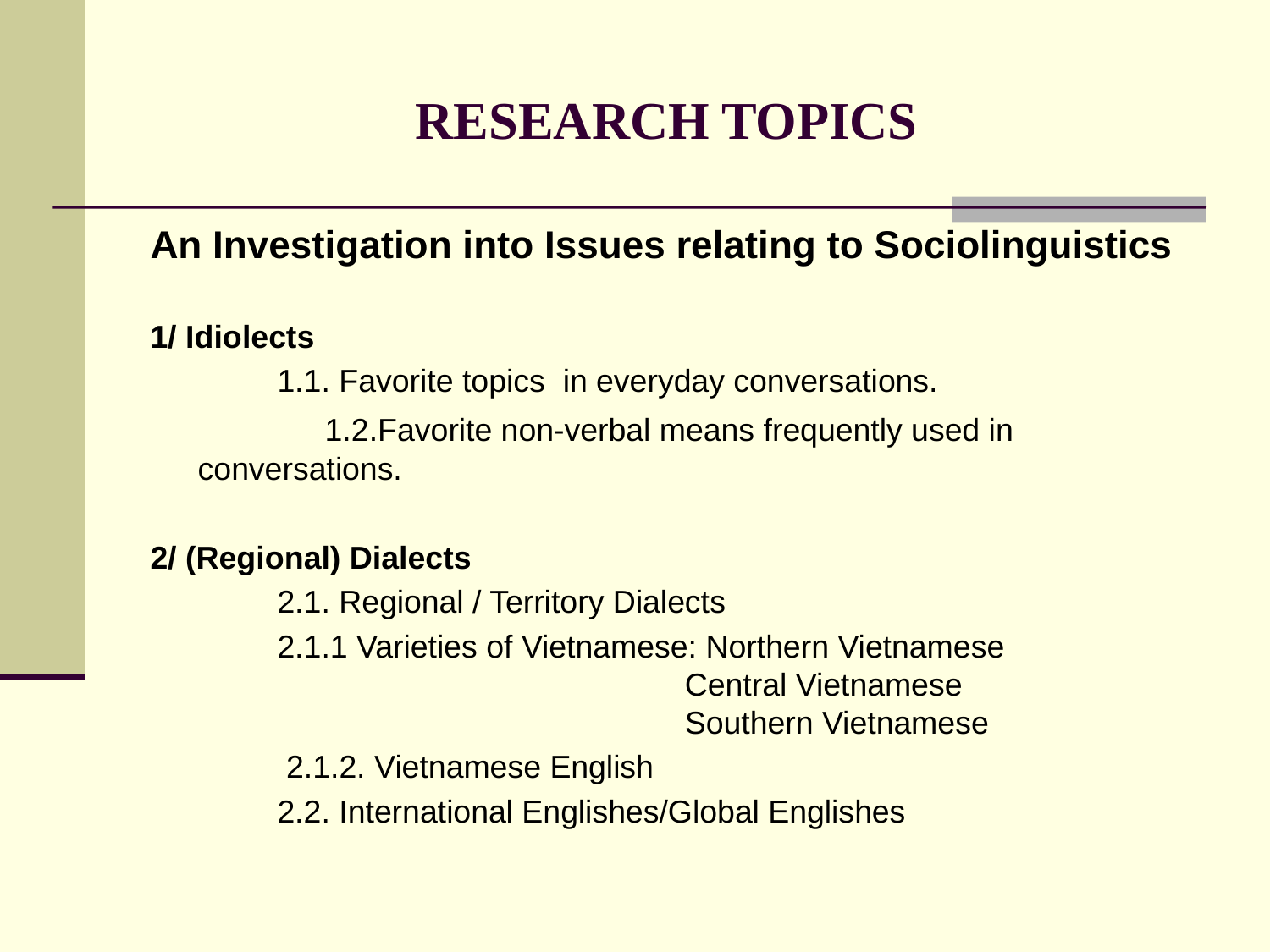

# RESEARCH TOPICS
An Investigation into Issues relating to Sociolinguistics

1/ Idiolects
	1.1. Favorite topics  in everyday conversations.
	 	1.2.Favorite non-verbal means frequently used in conversations.

2/ (Regional) Dialects
	2.1. Regional / Territory Dialects
	2.1.1 Varieties of Vietnamese: Northern Vietnamese						   Central Vietnamese						   Southern Vietnamese
	 2.1.2. Vietnamese English
	2.2. International Englishes/Global Englishes